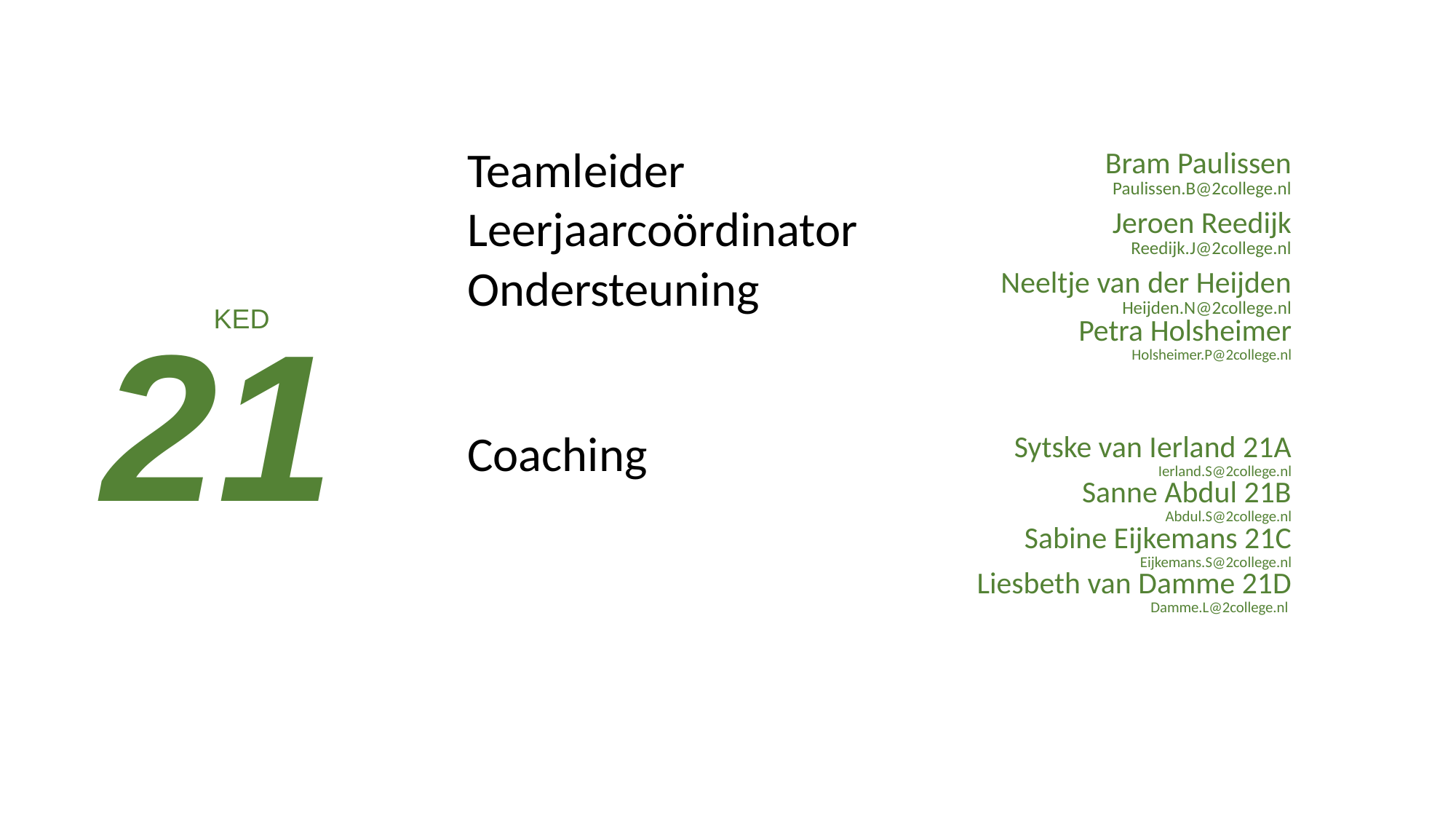

| Teamleider | Bram Paulissen Paulissen.B@2college.nl |
| --- | --- |
| Leerjaarcoördinator | Jeroen Reedijk Reedijk.J@2college.nl |
| Ondersteuning | Neeltje van der Heijden Heijden.N@2college.nl Petra Holsheimer Holsheimer.P@2college.nl |
|  |  |
| Coaching | Sytske van Ierland 21A Ierland.S@2college.nl Sanne Abdul 21B Abdul.S@2college.nl Sabine Eijkemans 21C Eijkemans.S@2college.nl Liesbeth van Damme 21D Damme.L@2college.nl |
|  |  |
# 21
KED